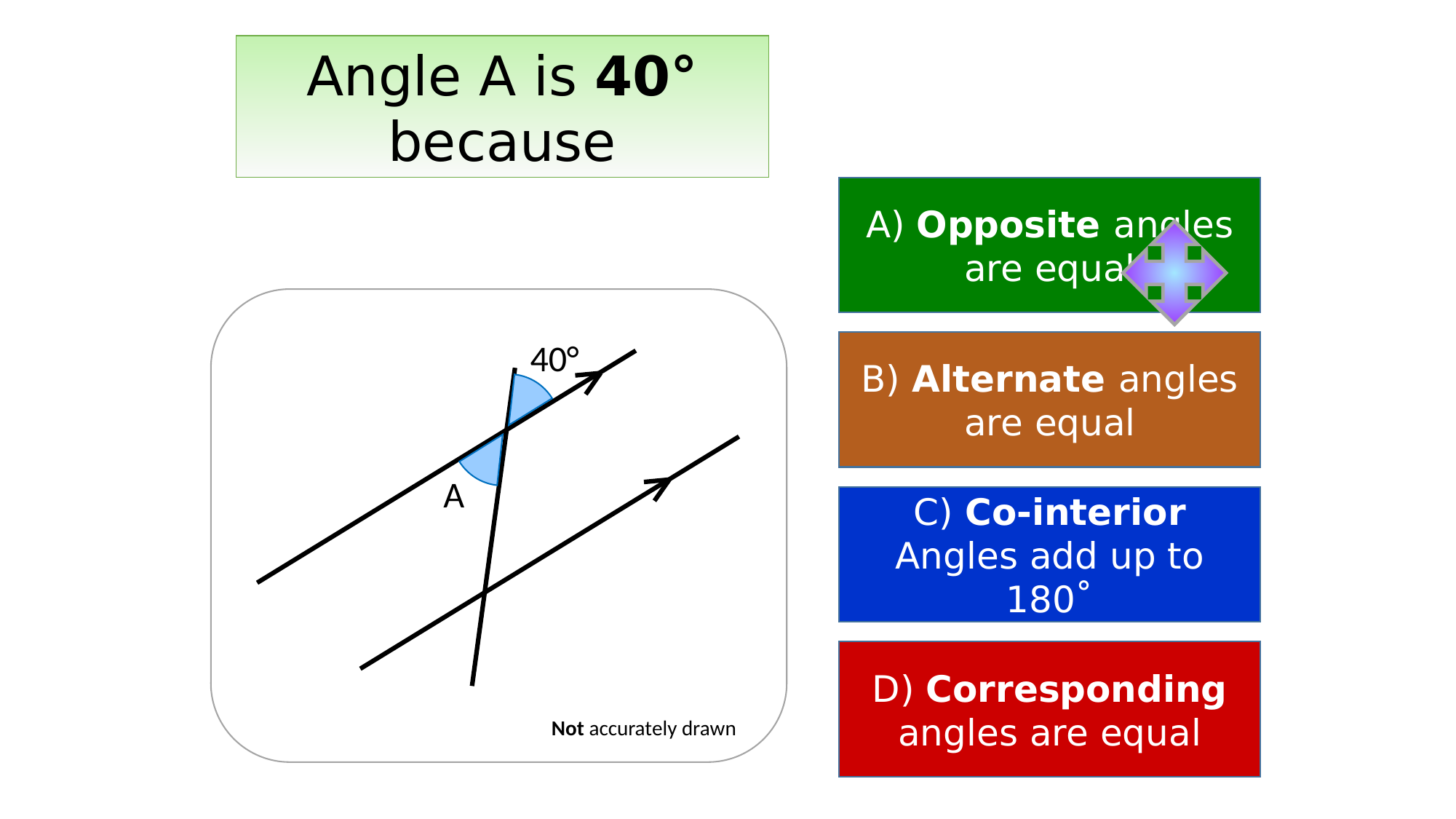

Angle A is 40° because
A) Opposite angles are equal

40°
B) Alternate angles are equal

A
C) Co-interior Angles add up to 180˚
D) Corresponding angles are equal
Not accurately drawn